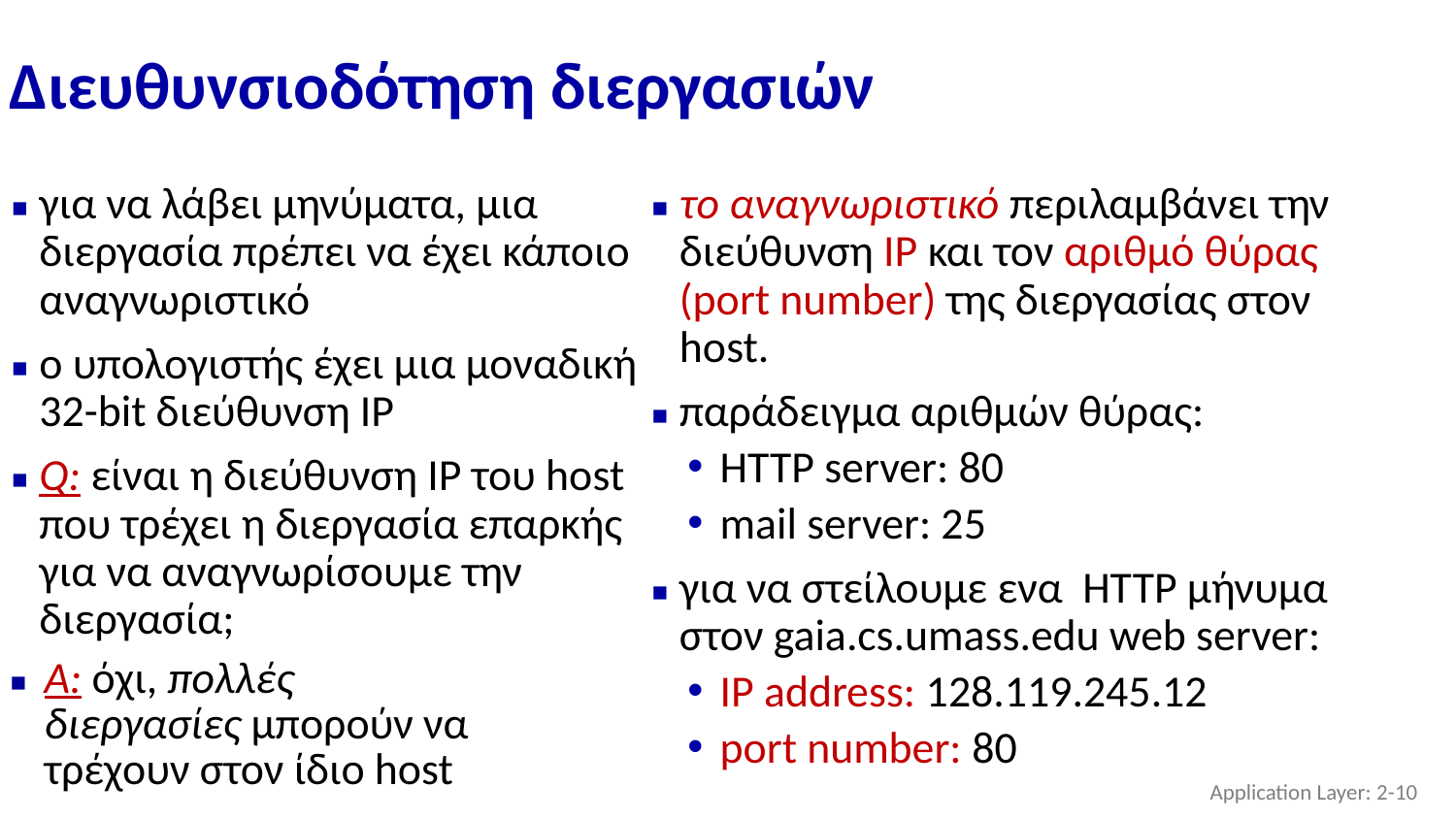

# Διευθυνσιοδότηση διεργασιών
για να λάβει μηνύματα, μια διεργασία πρέπει να έχει κάποιο αναγνωριστικό
ο υπολογιστής έχει μια μοναδική 32-bit διεύθυνση IP
Q: είναι η διεύθυνση IP του host που τρέχει η διεργασία επαρκής για να αναγνωρίσουμε την διεργασία;
το αναγνωριστικό περιλαμβάνει την διεύθυνση IP και τον αριθμό θύρας (port number) της διεργασίας στον host.
παράδειγμα αριθμών θύρας:
HTTP server: 80
mail server: 25
για να στείλουμε ενα  HTTP μήνυμα στον gaia.cs.umass.edu web server:
IP address: 128.119.245.12
port number: 80
A: όχι, πολλές διεργασίες μπορούν να τρέχουν στον ίδιο host
Application Layer: 2-10